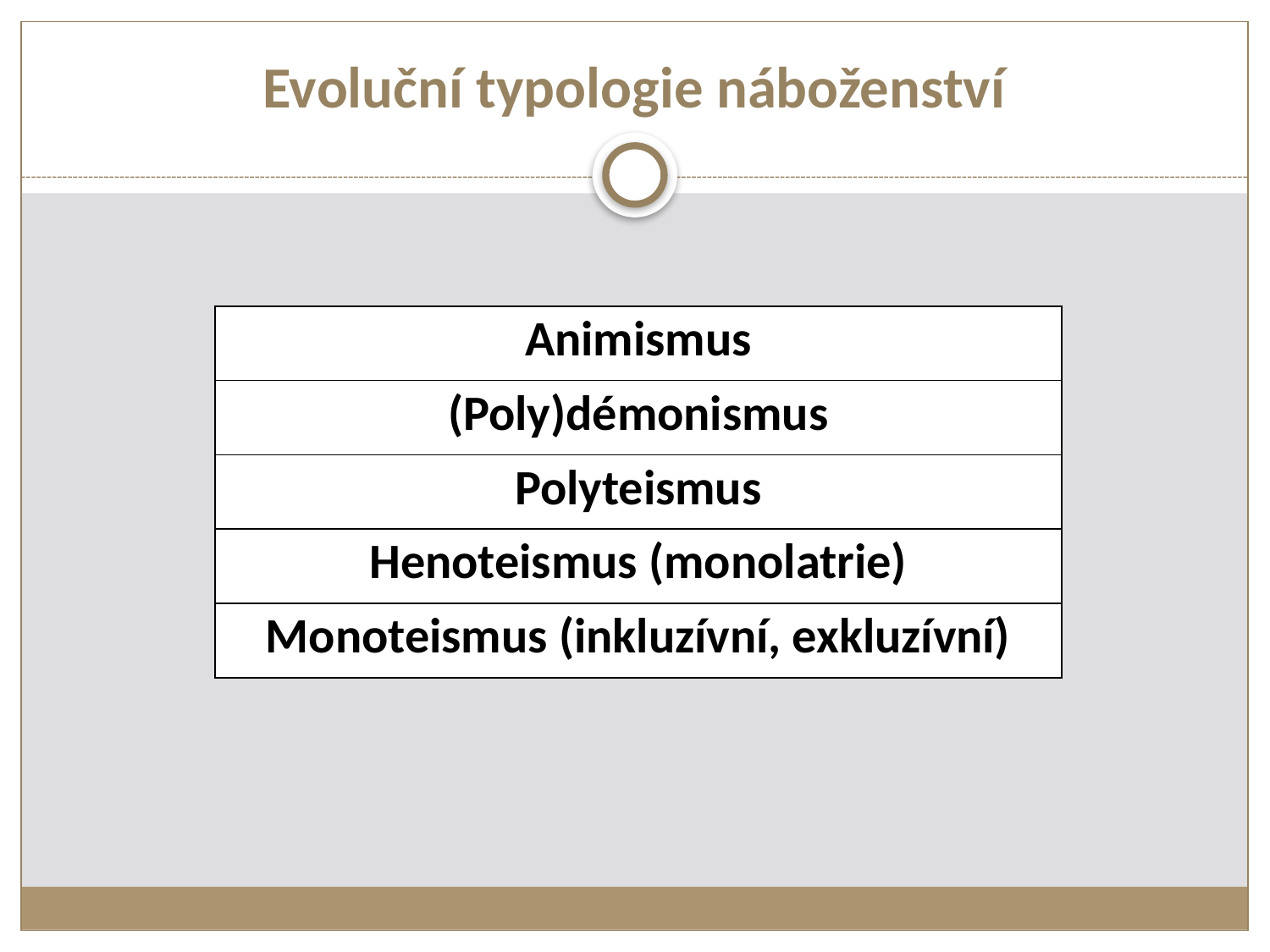

# Evoluční typologie náboženství
| Animismus |
| --- |
| (Poly)démonismus |
| Polyteismus |
| Henoteismus (monolatrie) |
| Monoteismus (inkluzívní, exkluzívní) |